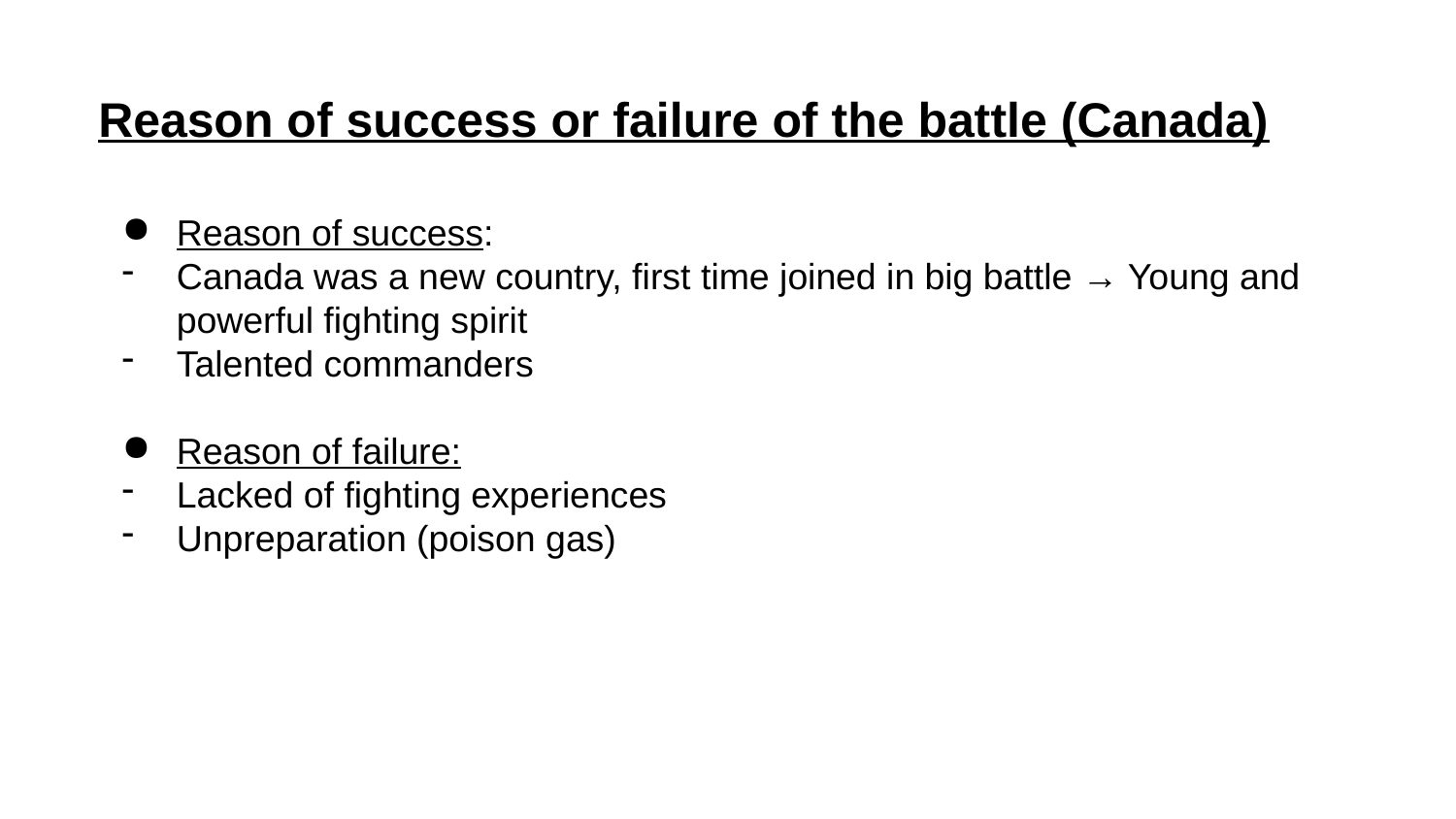

# Reason of success or failure of the battle (Canada)
Reason of success:
Canada was a new country, first time joined in big battle → Young and powerful fighting spirit
Talented commanders

Reason of failure:
Lacked of fighting experiences
Unpreparation (poison gas)